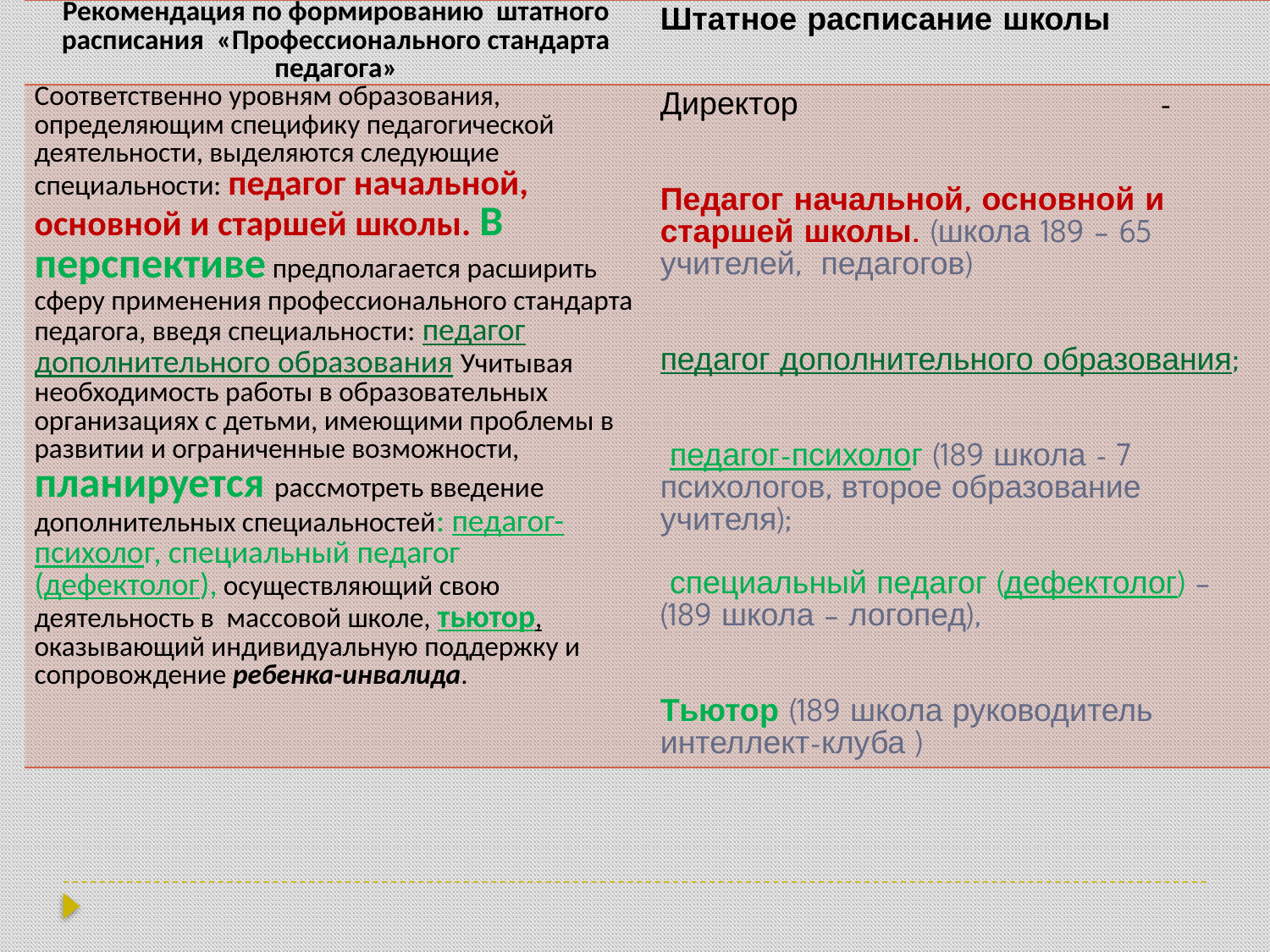

| Рекомендация по формированию штатного расписания «Профессионального стандарта педагога» | Штатное расписание школы |
| --- | --- |
| Соответственно уровням образования, определяющим специфику педагогической деятельности, выделяются следующие специальности: педагог начальной, основной и старшей школы. В перспективе предполагается расширить сферу применения профессионального стандарта педагога, введя специальности: педагог дополнительного образования Учитывая необходимость работы в образовательных организациях с детьми, имеющими проблемы в развитии и ограниченные возможности, планируется рассмотреть введение дополнительных специальностей: педагог-психолог, специальный педагог (дефектолог), осуществляющий свою деятельность в массовой школе, тьютор, оказывающий индивидуальную поддержку и сопровождение ребенка-инвалида. | Директор - Педагог начальной, основной и старшей школы. (школа 189 – 65 учителей, педагогов) педагог дополнительного образования; педагог-психолог (189 школа - 7 психологов, второе образование учителя); специальный педагог (дефектолог) –(189 школа – логопед), Тьютор (189 школа руководитель интеллект-клуба ) |